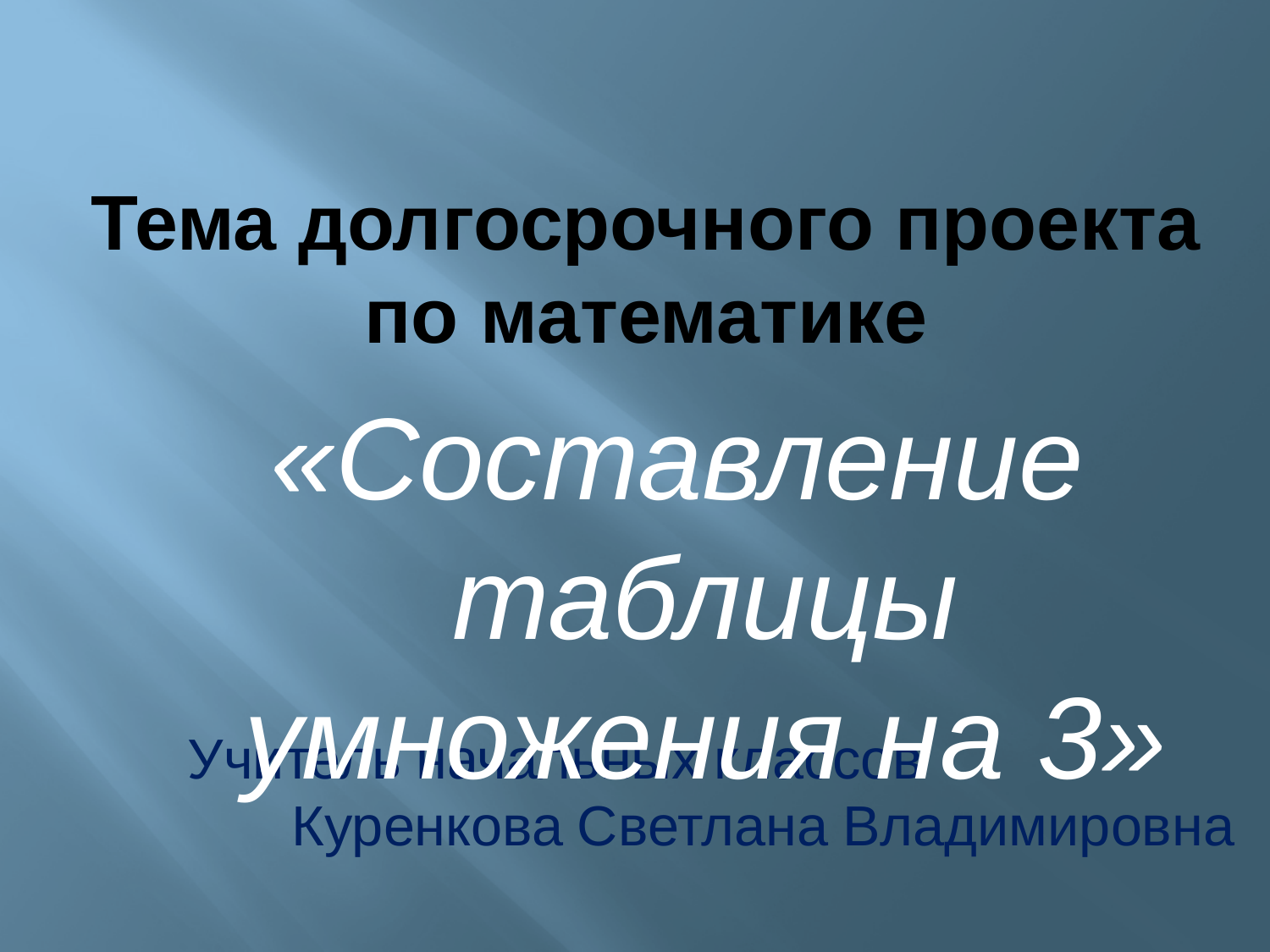

# Тема долгосрочного проекта по математике
«Составление таблицы умножения на 3»
Учитель начальных классов                       Куренкова Светлана Владимировна